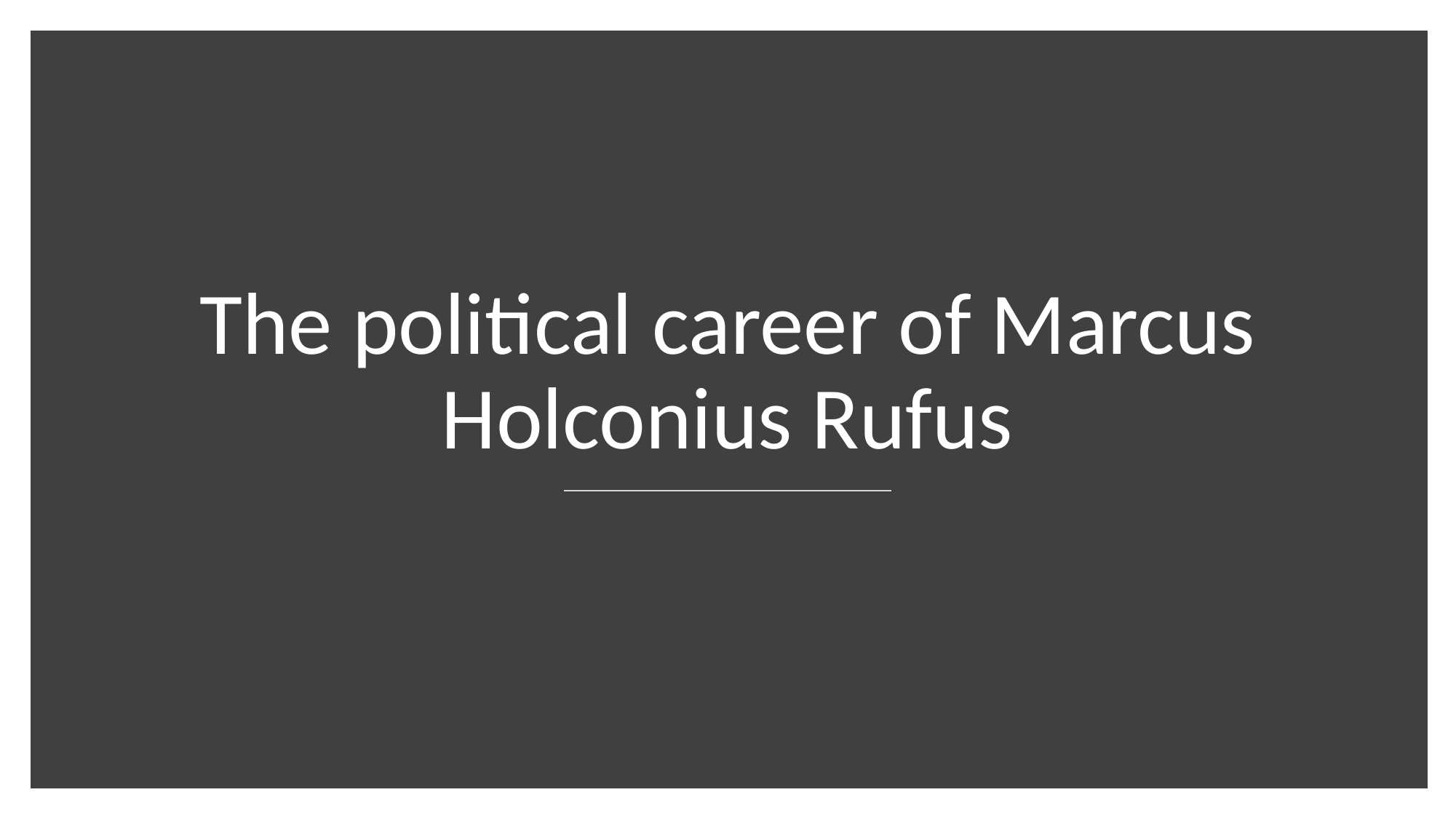

# The political career of Marcus Holconius Rufus